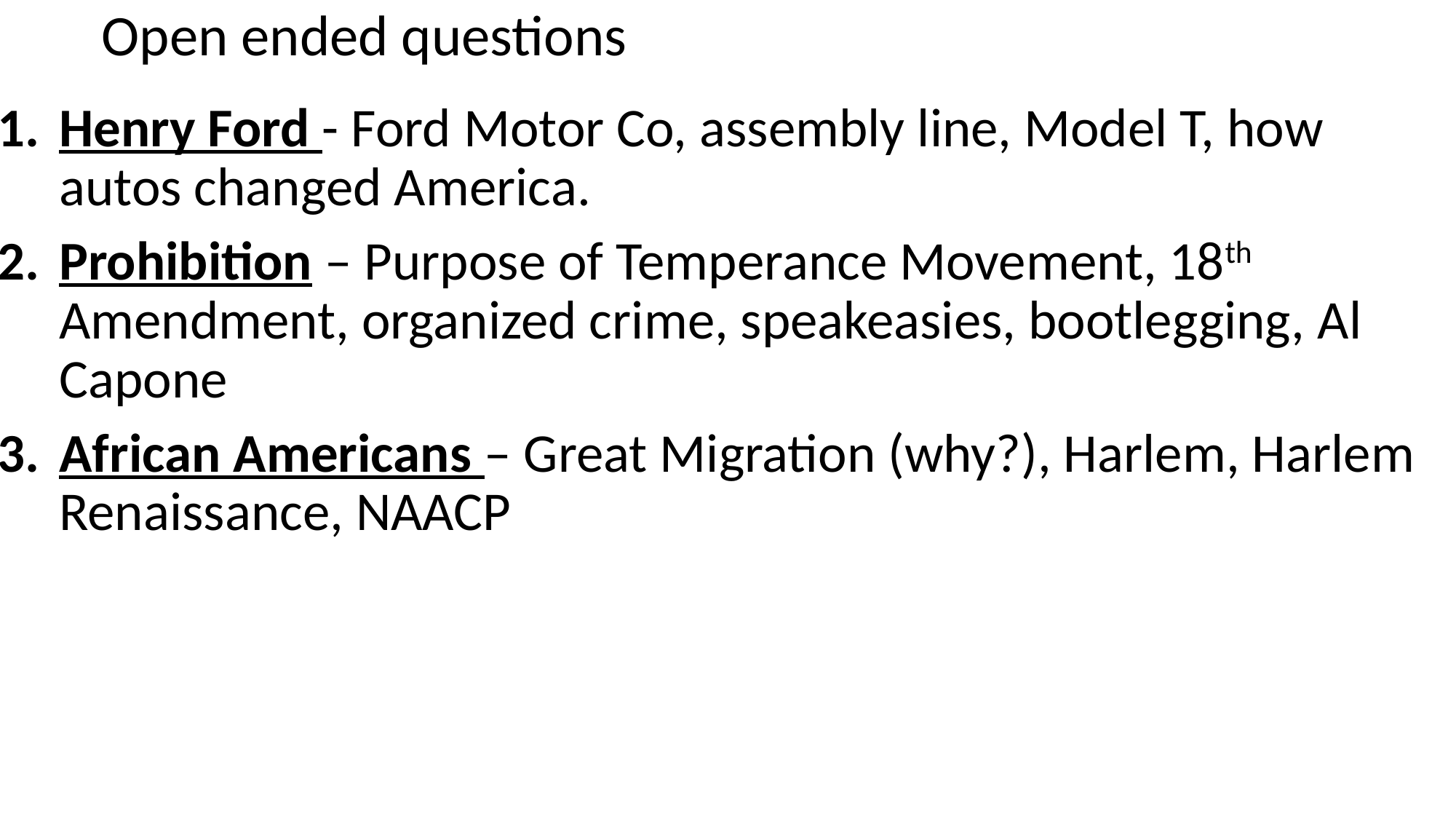

# Open ended questions
Henry Ford - Ford Motor Co, assembly line, Model T, how autos changed America.
Prohibition – Purpose of Temperance Movement, 18th Amendment, organized crime, speakeasies, bootlegging, Al Capone
African Americans – Great Migration (why?), Harlem, Harlem Renaissance, NAACP